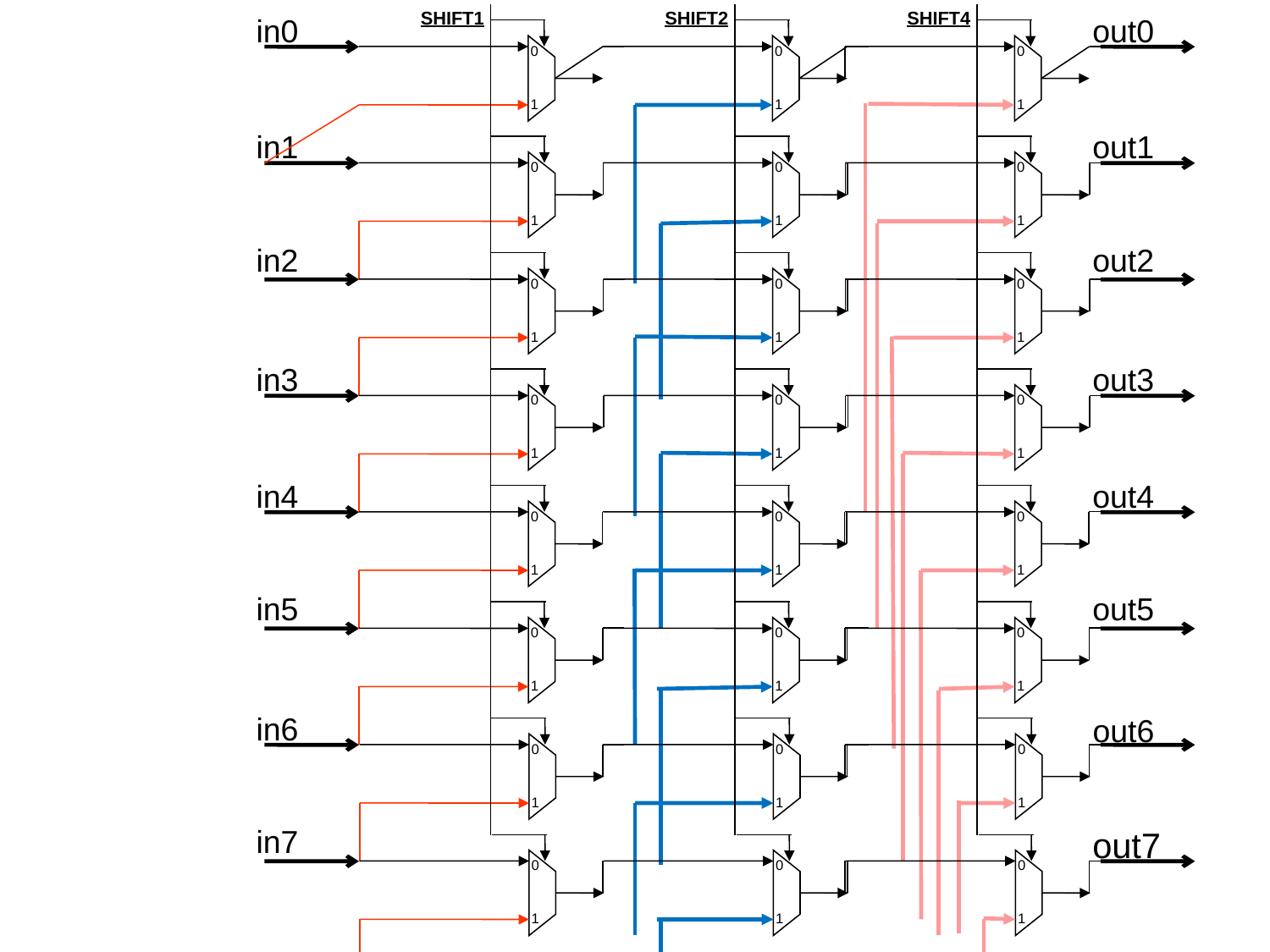

SHIFT1
SHIFT2
SHIFT4
in0
out0

0
0
0

1
1
1

in1
out1

0
0
0

1
1
1

in2
out2

0
0
0

1
1
1

in3
out3

0
0
0

1
1
1

in4
out4

0
0
0

1
1
1

in5
out5

0
0
0

1
1
1

in6
out6

0
0
0

1
1
1

in7
out7

0
0
0

1
1
1